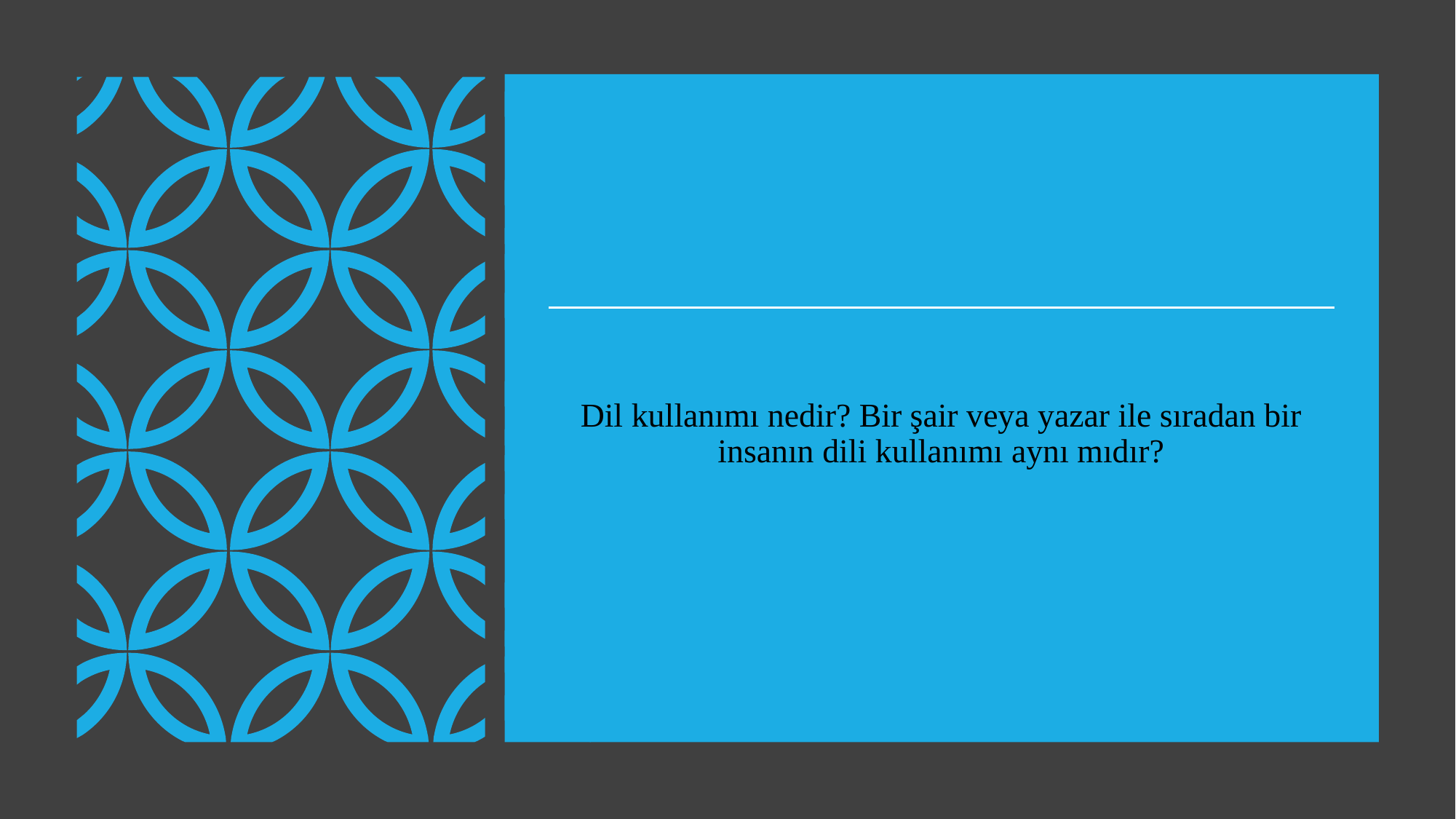

Dil kullanımı nedir? Bir şair veya yazar ile sıradan bir insanın dili kullanımı aynı mıdır?